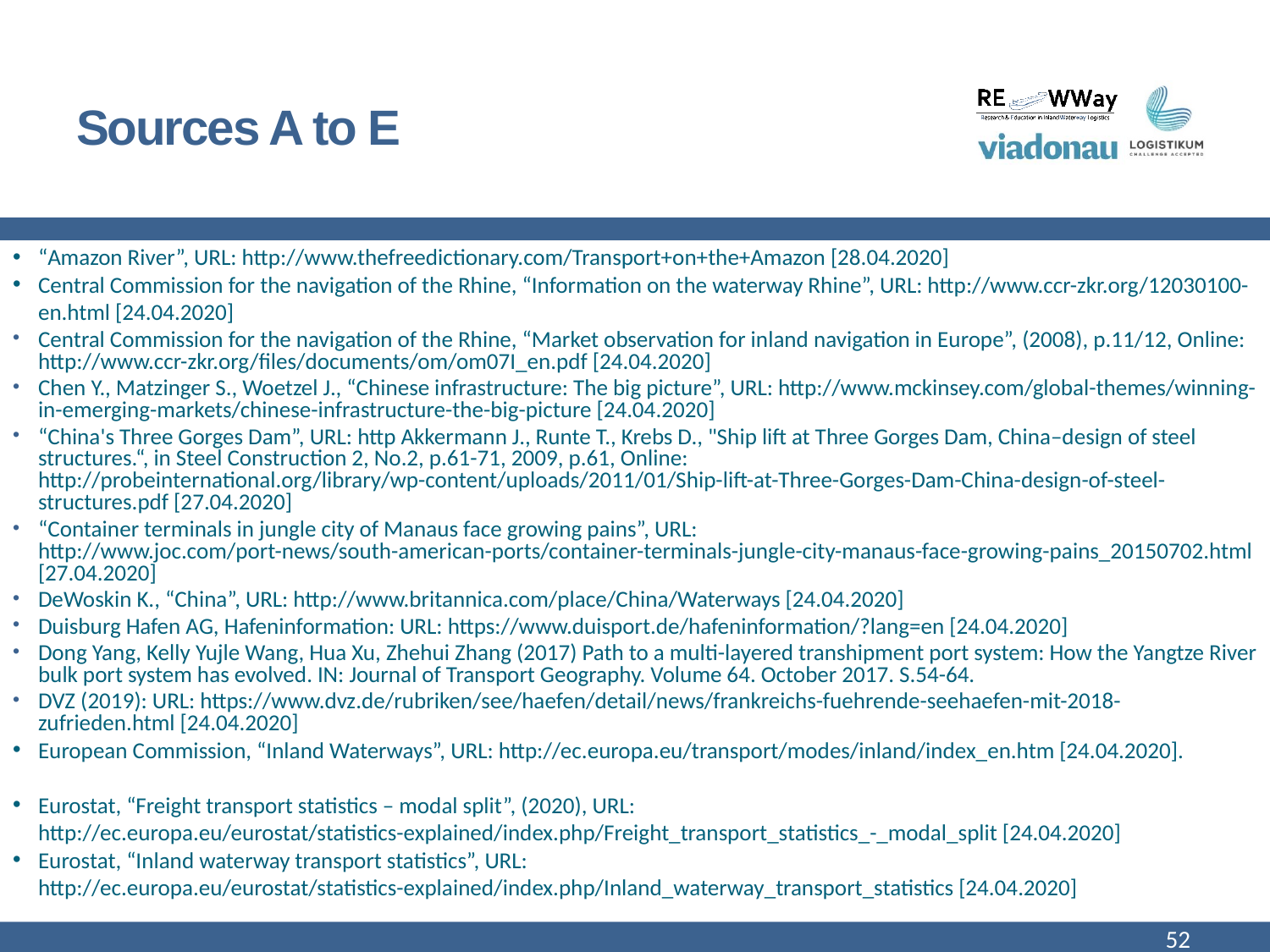

# Sources A to E
“Amazon River”, URL: http://www.thefreedictionary.com/Transport+on+the+Amazon [28.04.2020]
Central Commission for the navigation of the Rhine, “Information on the waterway Rhine”, URL: http://www.ccr-zkr.org/12030100-en.html [24.04.2020]
Central Commission for the navigation of the Rhine, “Market observation for inland navigation in Europe”, (2008), p.11/12, Online:  http://www.ccr-zkr.org/files/documents/om/om07I_en.pdf [24.04.2020]
Chen Y., Matzinger S., Woetzel J., “Chinese infrastructure: The big picture”, URL: http://www.mckinsey.com/global-themes/winning-in-emerging-markets/chinese-infrastructure-the-big-picture [24.04.2020]
“China's Three Gorges Dam”, URL: http Akkermann J., Runte T., Krebs D., "Ship lift at Three Gorges Dam, China–design of steel structures.“, in Steel Construction 2, No.2, p.61-71, 2009, p.61, Online: http://probeinternational.org/library/wp-content/uploads/2011/01/Ship-lift-at-Three-Gorges-Dam-China-design-of-steel-structures.pdf [27.04.2020]
“Container terminals in jungle city of Manaus face growing pains”, URL: http://www.joc.com/port-news/south-american-ports/container-terminals-jungle-city-manaus-face-growing-pains_20150702.html [27.04.2020]
DeWoskin K., “China”, URL: http://www.britannica.com/place/China/Waterways [24.04.2020]
Duisburg Hafen AG, Hafeninformation: URL: https://www.duisport.de/hafeninformation/?lang=en [24.04.2020]
Dong Yang, Kelly Yujle Wang, Hua Xu, Zhehui Zhang (2017) Path to a multi-layered transhipment port system: How the Yangtze River bulk port system has evolved. IN: Journal of Transport Geography. Volume 64. October 2017. S.54-64.
DVZ (2019): URL: https://www.dvz.de/rubriken/see/haefen/detail/news/frankreichs-fuehrende-seehaefen-mit-2018-zufrieden.html [24.04.2020]
European Commission, “Inland Waterways”, URL: http://ec.europa.eu/transport/modes/inland/index_en.htm [24.04.2020].

Eurostat, “Freight transport statistics – modal split”, (2020), URL: http://ec.europa.eu/eurostat/statistics-explained/index.php/Freight_transport_statistics_-_modal_split [24.04.2020]
Eurostat, “Inland waterway transport statistics”, URL: http://ec.europa.eu/eurostat/statistics-explained/index.php/Inland_waterway_transport_statistics [24.04.2020]
52